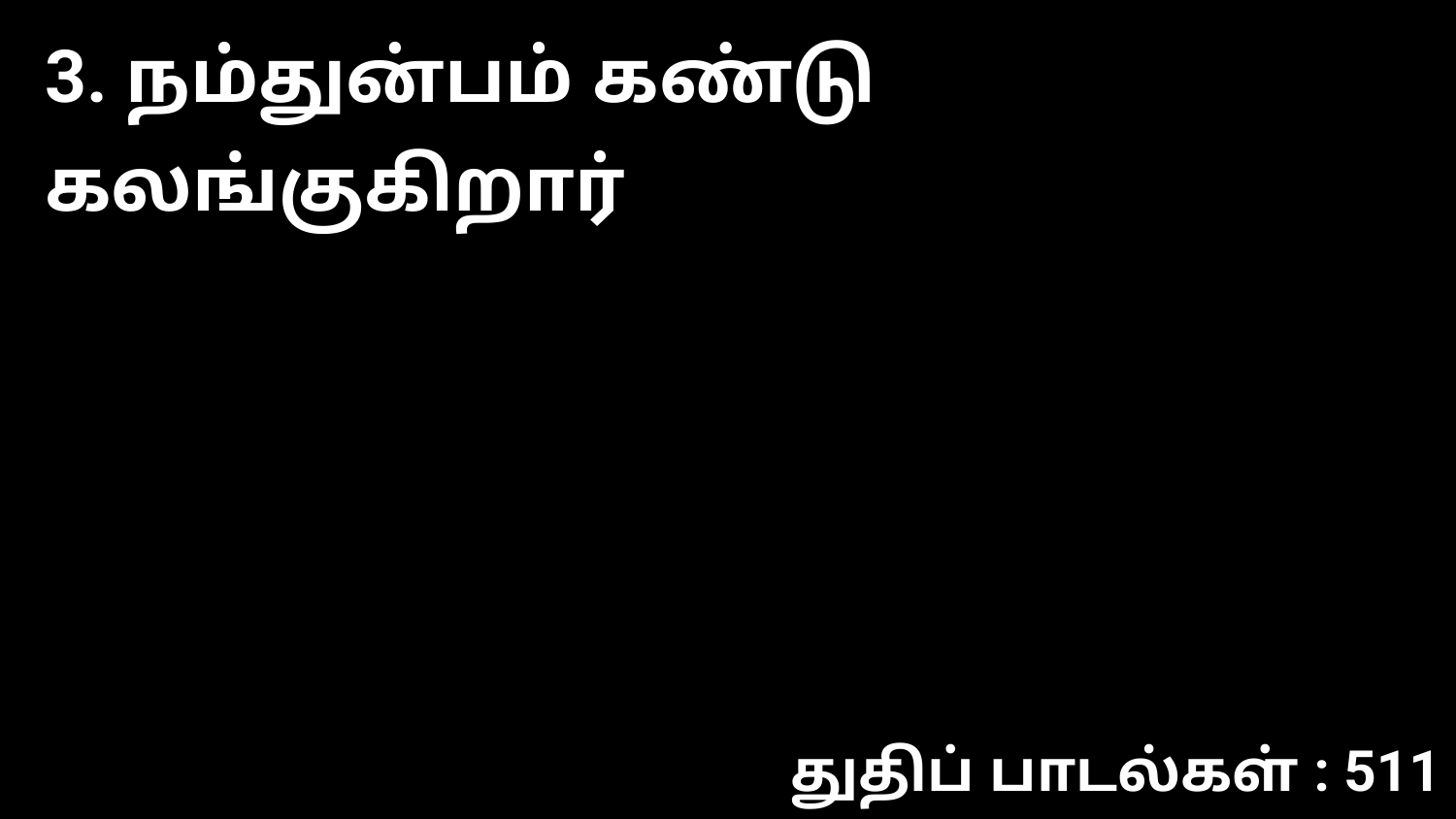

3. நம்துன்பம் கண்டு கலங்குகிறார்
துதிப் பாடல்கள் : 511